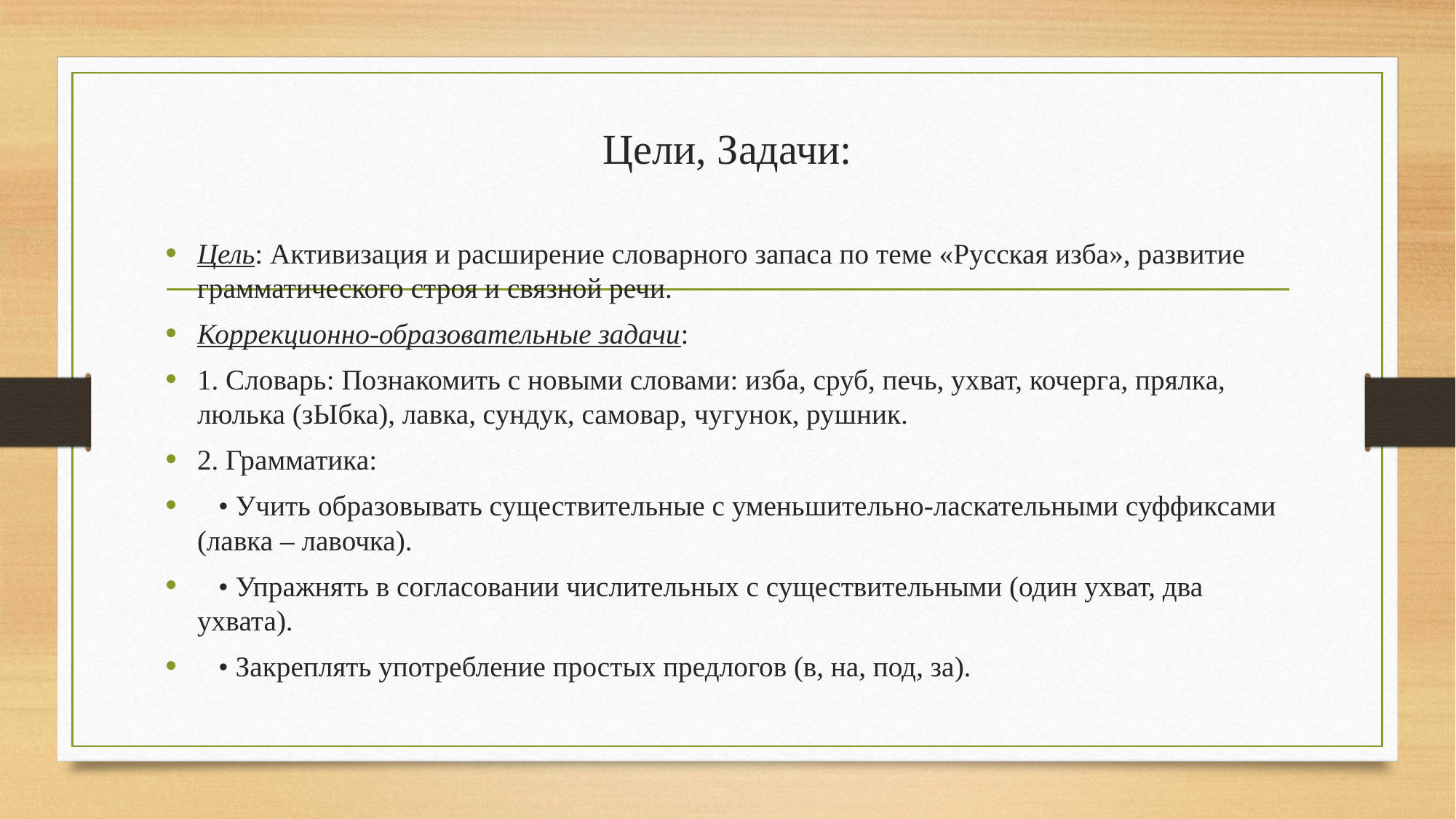

# Цели, Задачи:
Цель: Активизация и расширение словарного запаса по теме «Русская изба», развитие грамматического строя и связной речи.
Коррекционно-образовательные задачи:
1. Словарь: Познакомить с новыми словами: изба, сруб, печь, ухват, кочерга, прялка, люлька (зЫбка), лавка, сундук, самовар, чугунок, рушник.
2. Грамматика:
   • Учить образовывать существительные с уменьшительно-ласкательными суффиксами (лавка – лавочка).
   • Упражнять в согласовании числительных с существительными (один ухват, два ухвата).
   • Закреплять употребление простых предлогов (в, на, под, за).